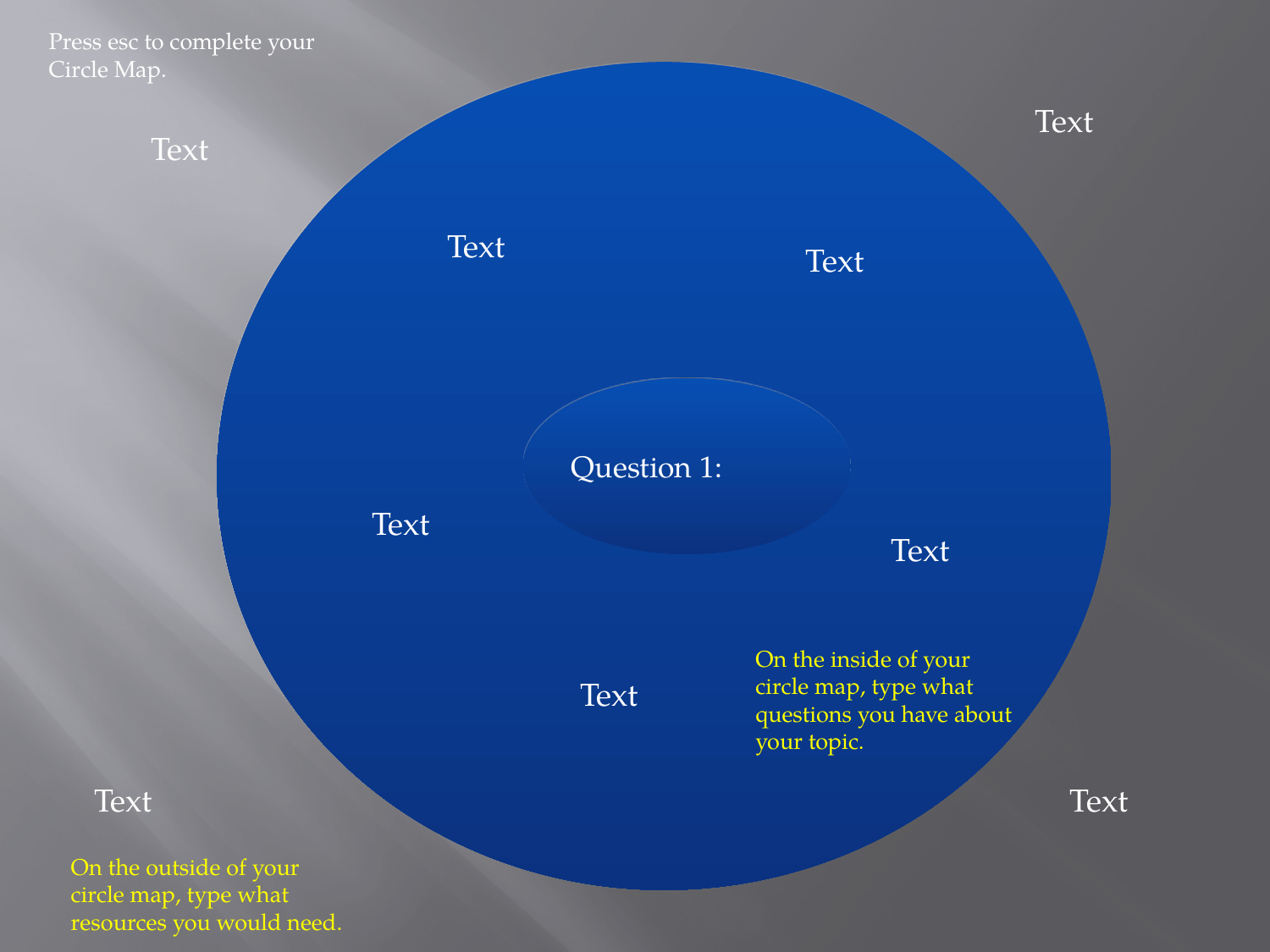

Press esc to complete your Circle Map.

Text
Text
Text
Text
Question 1:
Text
Text
On the inside of your circle map, type what questions you have about your topic.
Text
Text
Text
On the outside of your circle map, type what resources you would need.